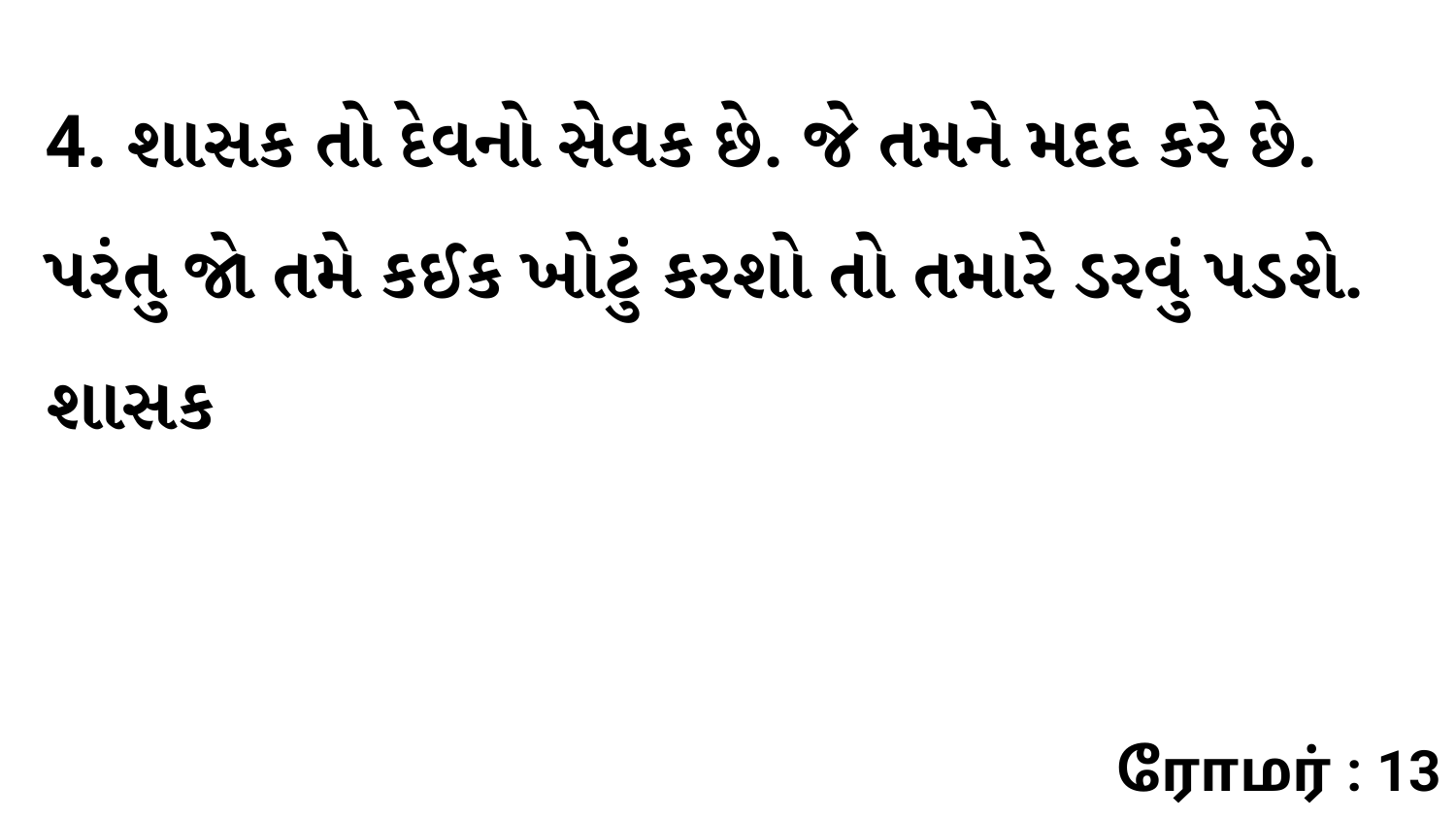

4. શાસક તો દેવનો સેવક છે. જે તમને મદદ કરે છે. પરંતુ જો તમે કઈક ખોટું કરશો તો તમારે ડરવું પડશે. શાસક
ரோமர் : 13